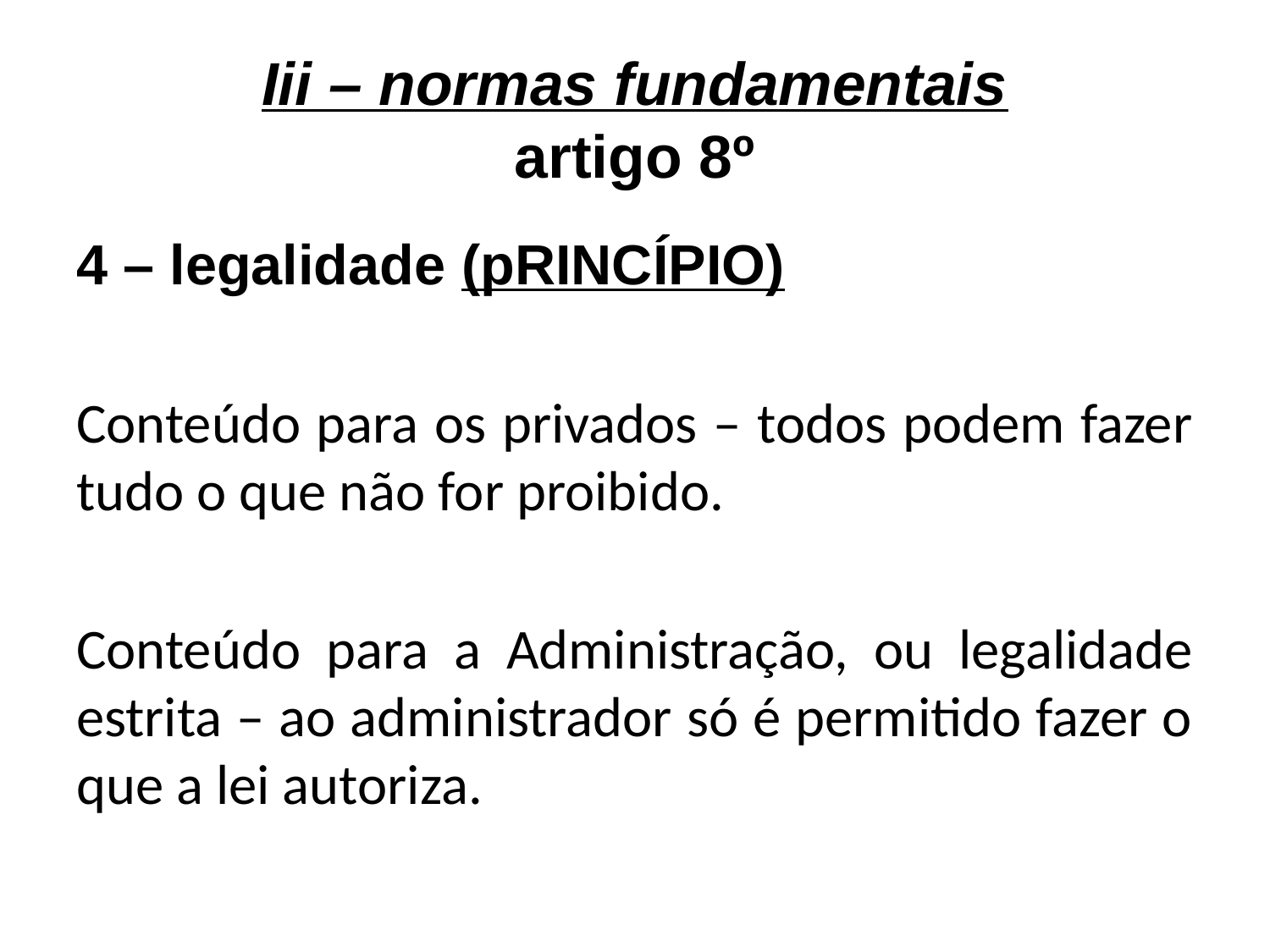

# Iii – normas fundamentais artigo 8º
4 – legalidade (pRINCÍPIO)

Conteúdo para os privados – todos podem fazer tudo o que não for proibido.

Conteúdo para a Administração, ou legalidade estrita – ao administrador só é permitido fazer o que a lei autoriza.